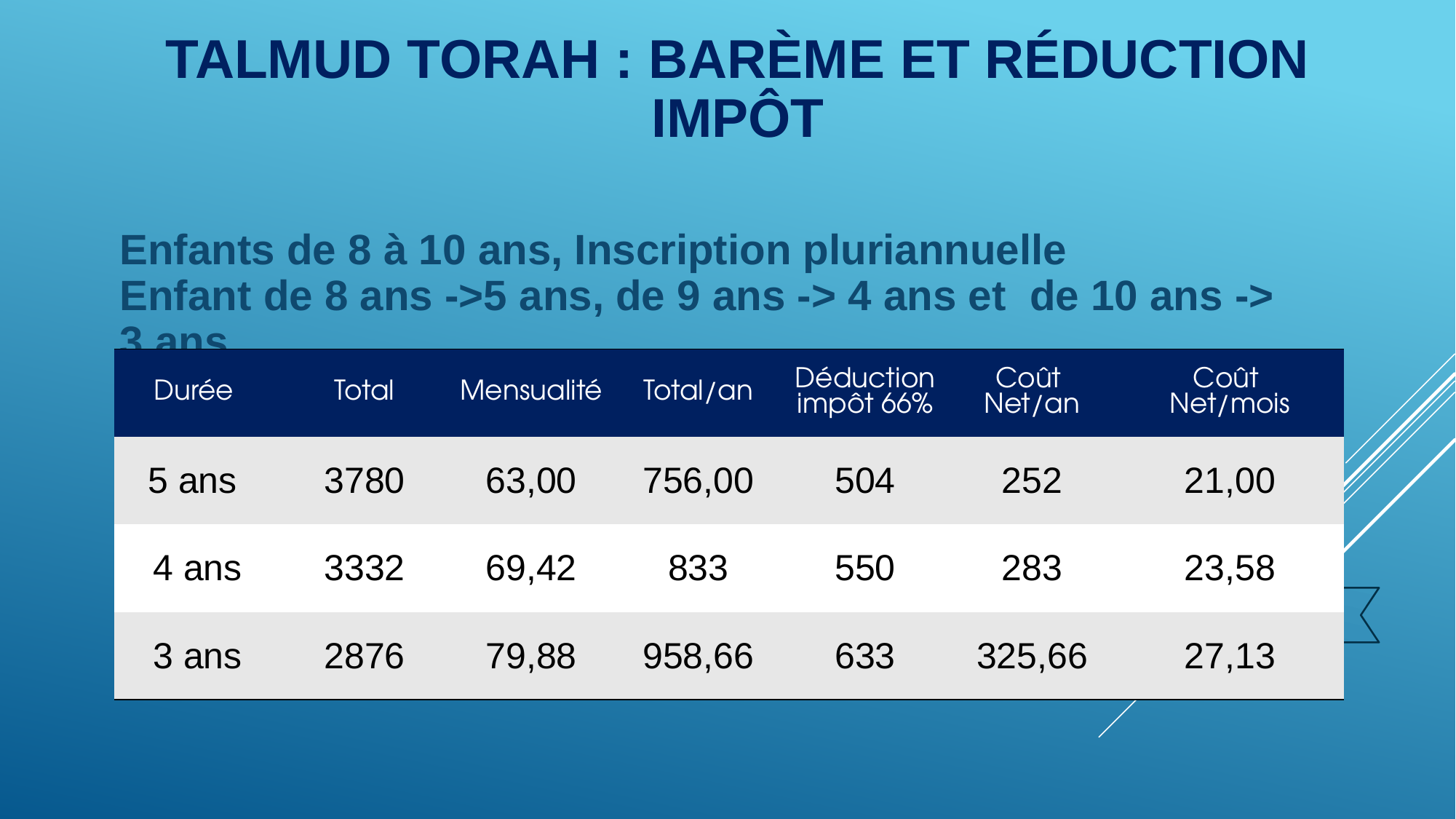

# TALMUD TORAH : Barème et réduction impôt
Enfants de 8 à 10 ans, Inscription pluriannuelle
Enfant de 8 ans ->5 ans, de 9 ans -> 4 ans et  de 10 ans -> 3 ans
| Durée | Total | Mensualité | Total/an | Déduction impôt 66% | Coût Net/an | Coût Net/mois |
| --- | --- | --- | --- | --- | --- | --- |
| 5 ans | 3780 | 63,00 | 756,00 | 504 | 252 | 21,00 |
| 4 ans | 3332 | 69,42 | 833 | 550 | 283 | 23,58 |
| 3 ans | 2876 | 79,88 | 958,66 | 633 | 325,66 | 27,13 |